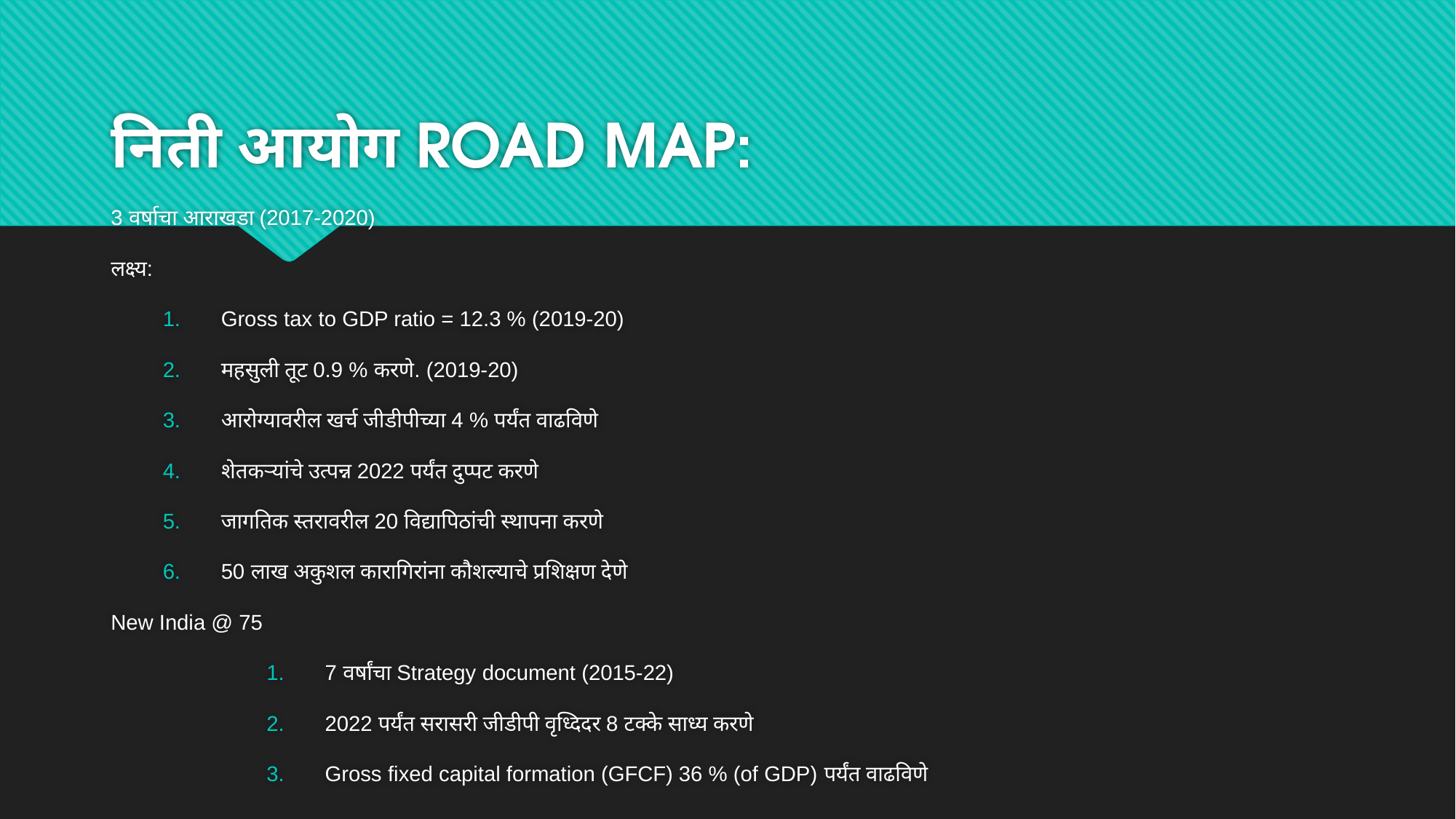

# निती आयोग ROAD MAP:
3 वर्षाचा आराखडा (2017-2020)
लक्ष्य:
Gross tax to GDP ratio = 12.3 % (2019-20)
महसुली तूट 0.9 % करणे. (2019-20)
आरोग्यावरील खर्च जीडीपीच्या 4 % पर्यंत वाढविणे
शेतकऱ्यांचे उत्पन्न 2022 पर्यंत दुप्पट करणे
जागतिक स्तरावरील 20 विद्यापिठांची स्थापना करणे
50 लाख अकुशल कारागिरांना कौशल्याचे प्रशिक्षण देणे
New India @ 75
7 वर्षांचा Strategy document (2015-22)
2022 पर्यंत सरासरी जीडीपी वृध्दिदर 8 टक्के साध्य करणे
Gross fixed capital formation (GFCF) 36 % (of GDP) पर्यंत वाढविणे